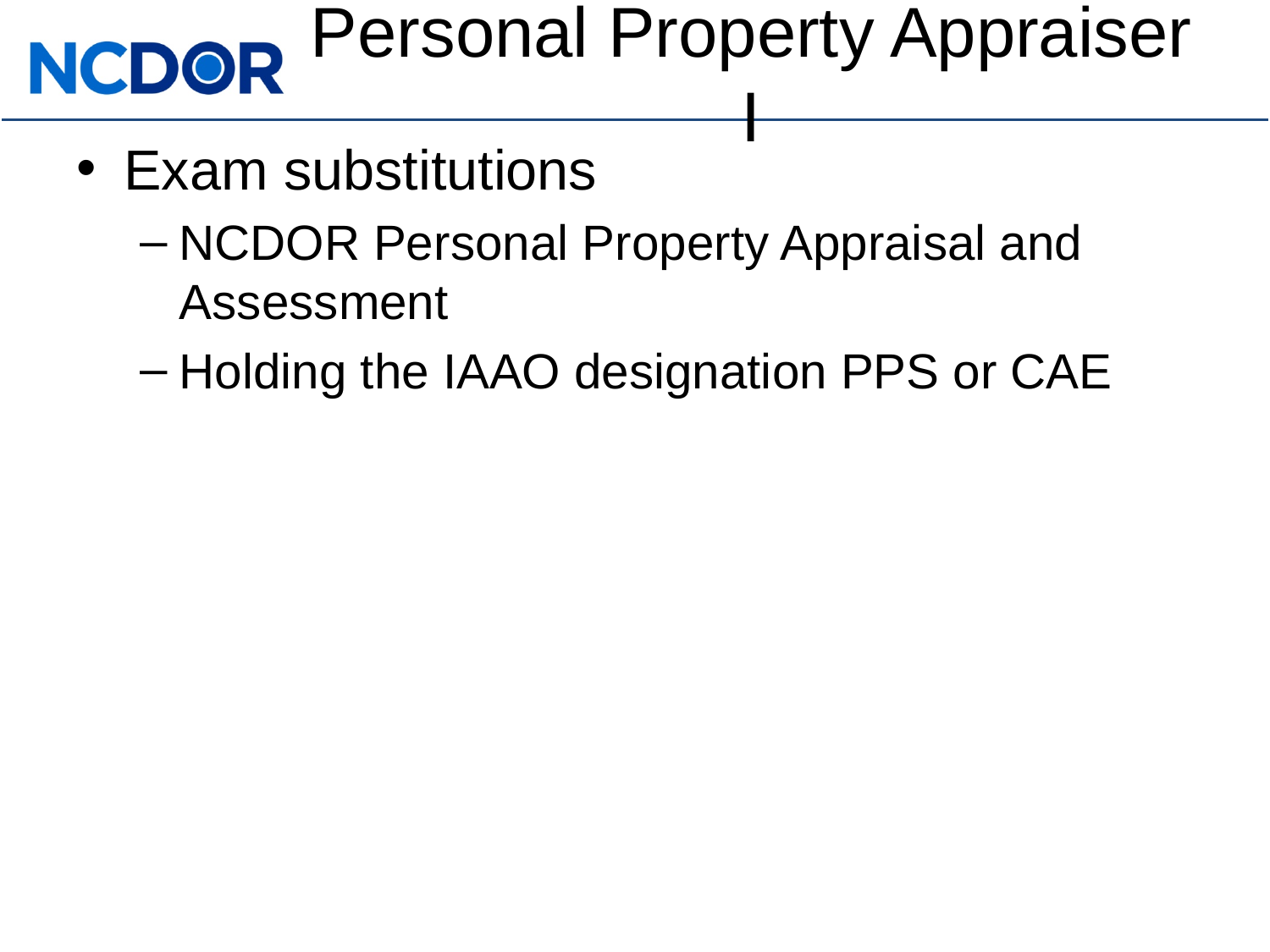

# Personal Property Appraiser I
Exam substitutions
NCDOR Personal Property Appraisal and Assessment
Holding the IAAO designation PPS or CAE